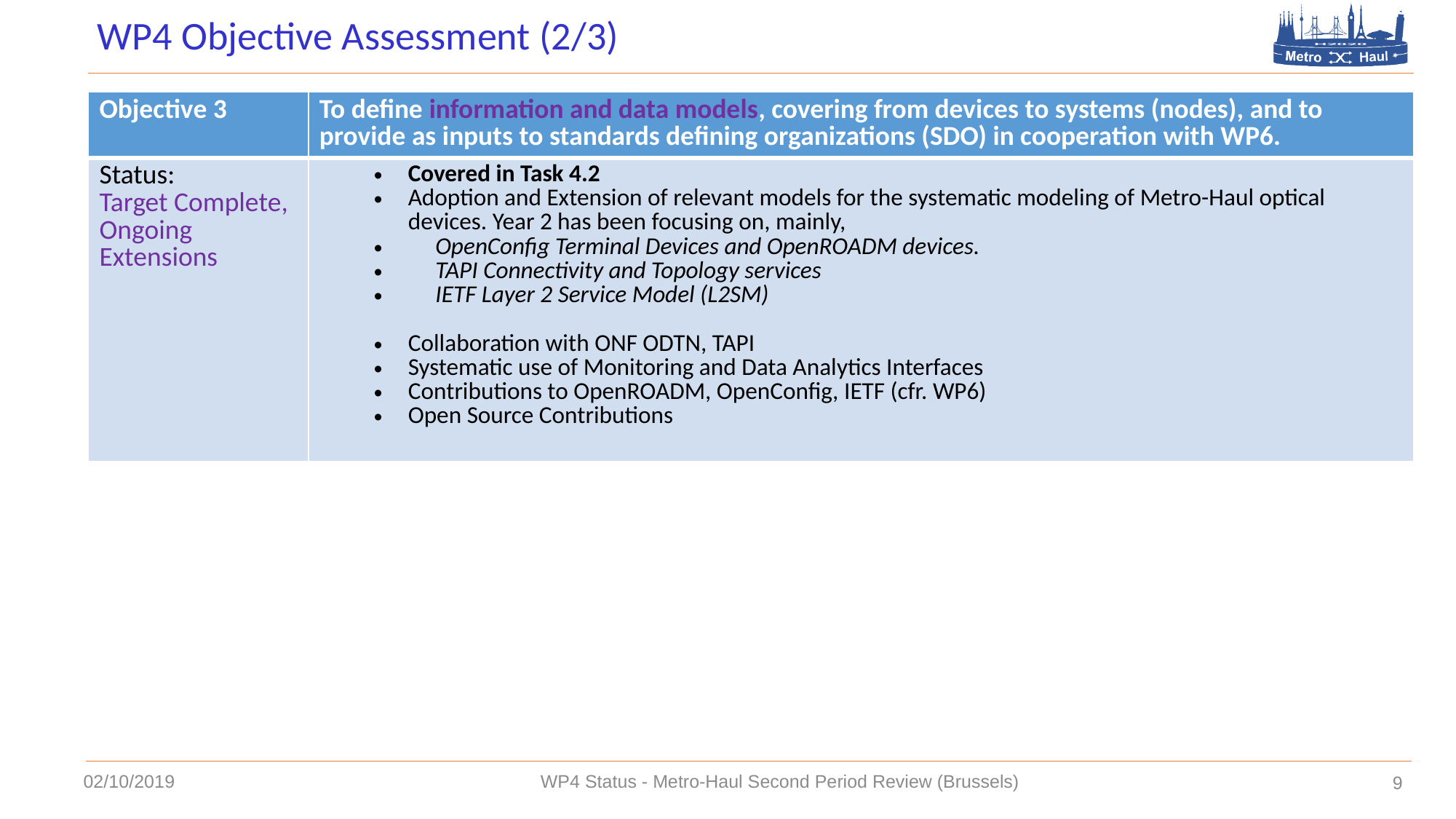

# WP4 Objective Assessment (2/3)
| Objective 3 | To define information and data models, covering from devices to systems (nodes), and to provide as inputs to standards defining organizations (SDO) in cooperation with WP6. |
| --- | --- |
| Status: Target Complete, Ongoing Extensions | Covered in Task 4.2 Adoption and Extension of relevant models for the systematic modeling of Metro-Haul optical devices. Year 2 has been focusing on, mainly, OpenConfig Terminal Devices and OpenROADM devices. TAPI Connectivity and Topology services IETF Layer 2 Service Model (L2SM) Collaboration with ONF ODTN, TAPI Systematic use of Monitoring and Data Analytics Interfaces Contributions to OpenROADM, OpenConfig, IETF (cfr. WP6) Open Source Contributions |
02/10/2019
WP4 Status - Metro-Haul Second Period Review (Brussels)
9